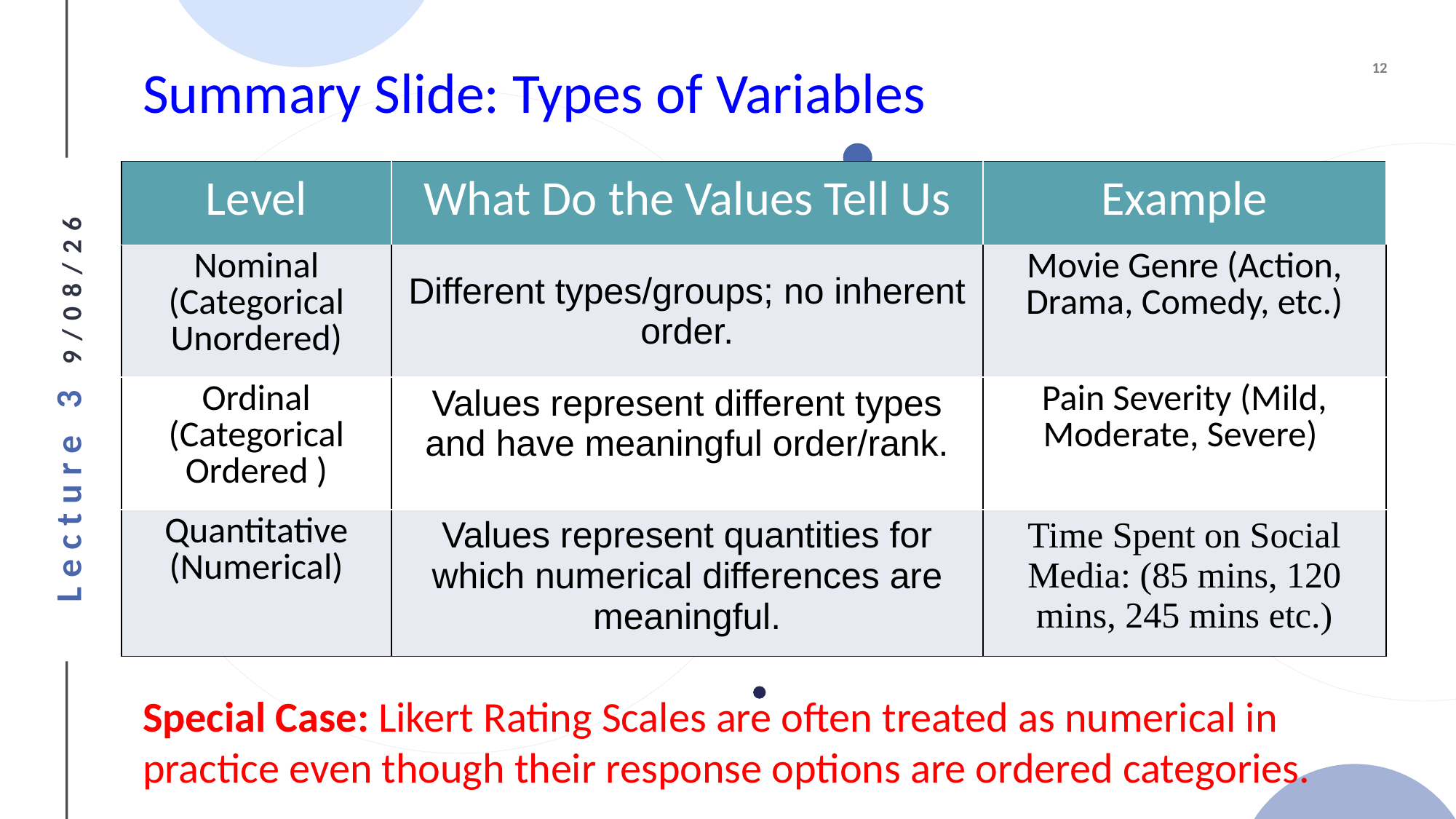

# Summary Slide: Types of Variables
| Level | What Do the Values Tell Us | Example |
| --- | --- | --- |
| Nominal (Categorical Unordered) | Different types/groups; no inherent order. | Movie Genre (Action, Drama, Comedy, etc.) |
| Ordinal (Categorical Ordered ) | Values represent different types and have meaningful order/rank. | Pain Severity (Mild, Moderate, Severe) |
| Quantitative (Numerical) | Values represent quantities for which numerical differences are meaningful. | Time Spent on Social Media: (85 mins, 120 mins, 245 mins etc.) |
Special Case: Likert Rating Scales are often treated as numerical in practice even though their response options are ordered categories.